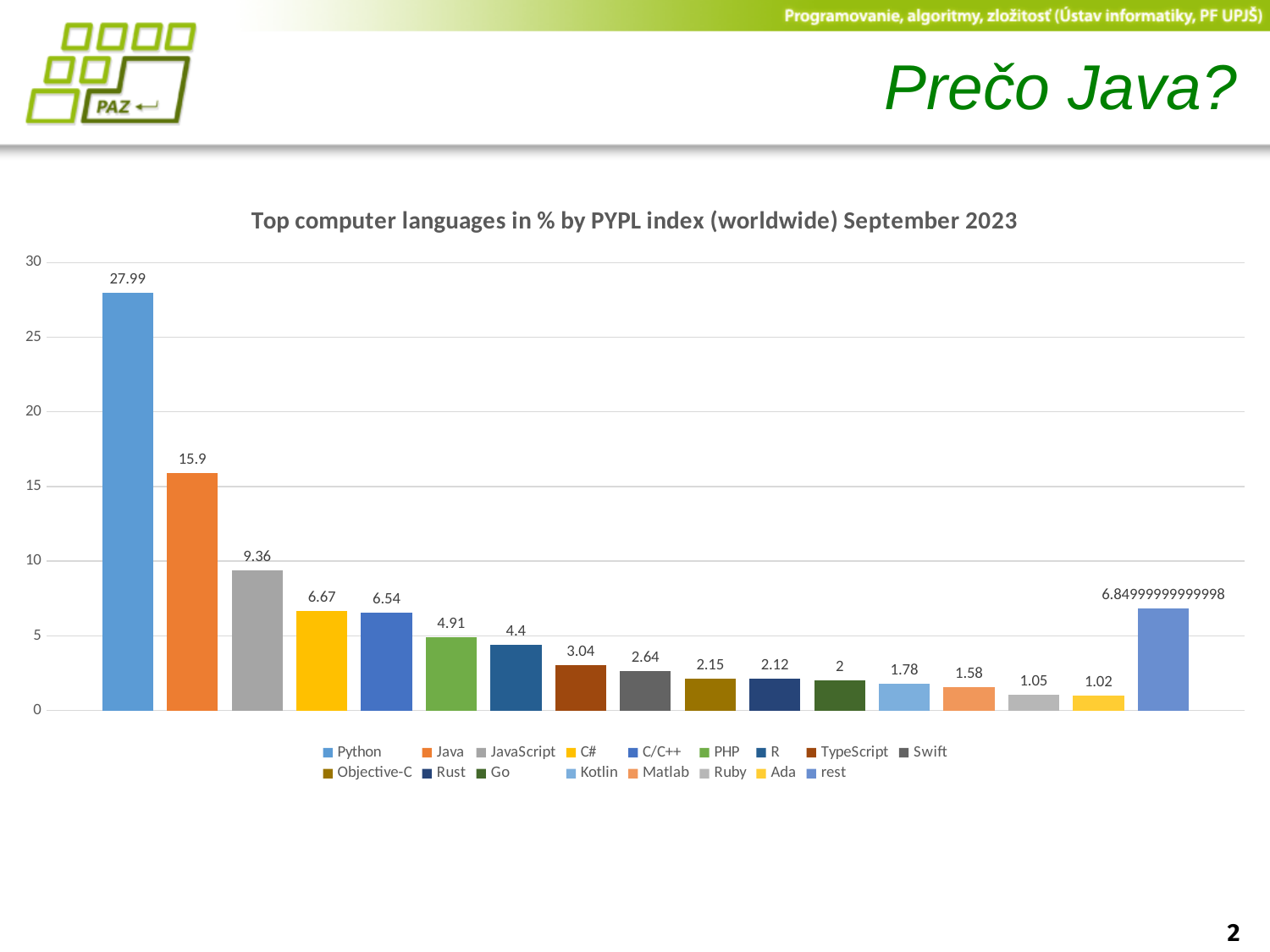

# Prečo Java?

### Chart: Top computer languages in % by PYPL index (worldwide) September 2023

| Category | Python | Java | JavaScript | C# | C/C++ | PHP | R | TypeScript | Swift | Objective-C | Rust | Go | Kotlin | Matlab | Ruby | Ada | rest |
|---|---|---|---|---|---|---|---|---|---|---|---|---|---|---|---|---|---|